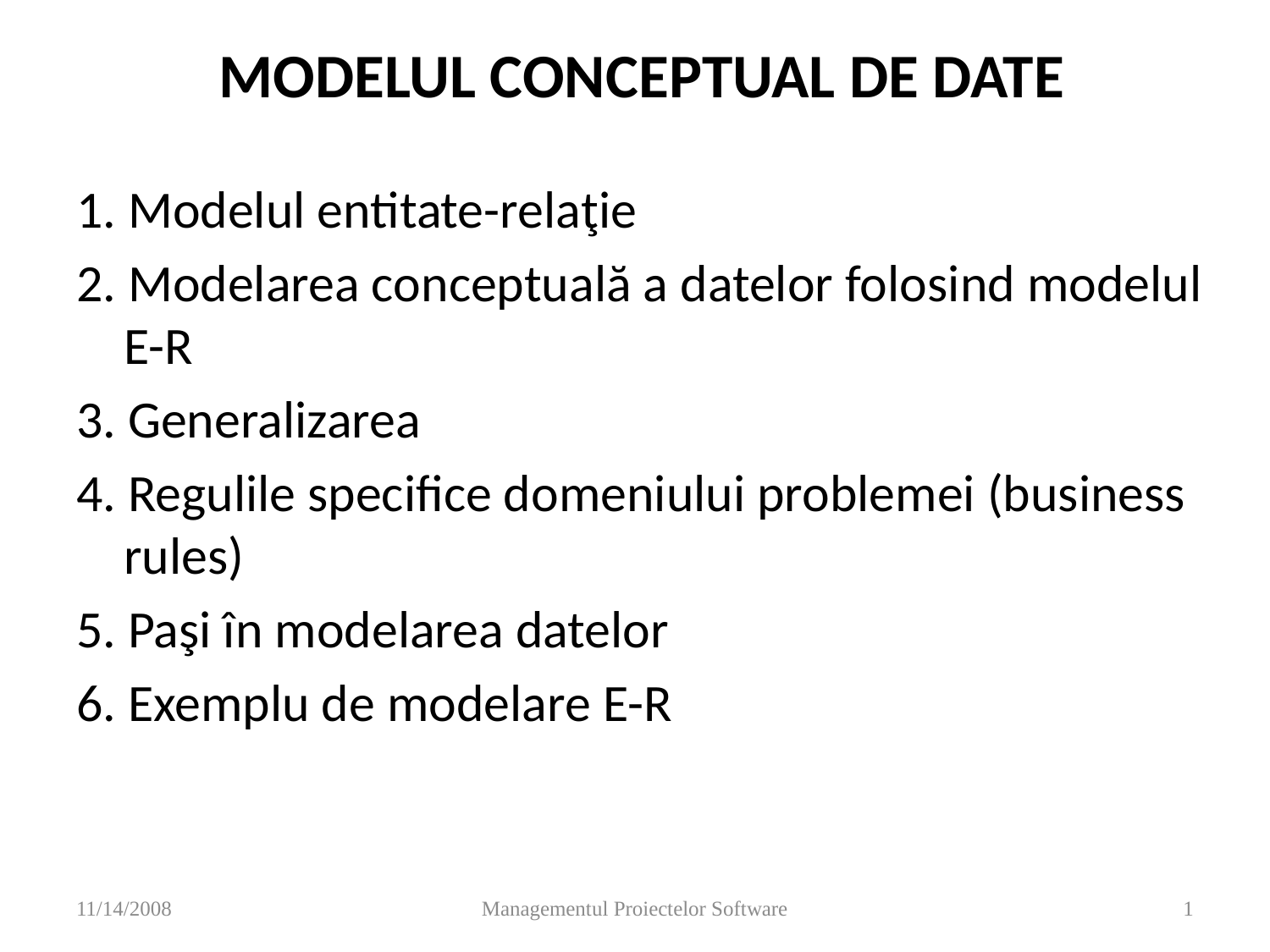

# MODELUL CONCEPTUAL DE DATE
1. Modelul entitate-relaţie
2. Modelarea conceptuală a datelor folosind modelul E-R
3. Generalizarea
4. Regulile specifice domeniului problemei (business rules)
5. Paşi în modelarea datelor
6. Exemplu de modelare E-R
11/14/2008
Managementul Proiectelor Software
1